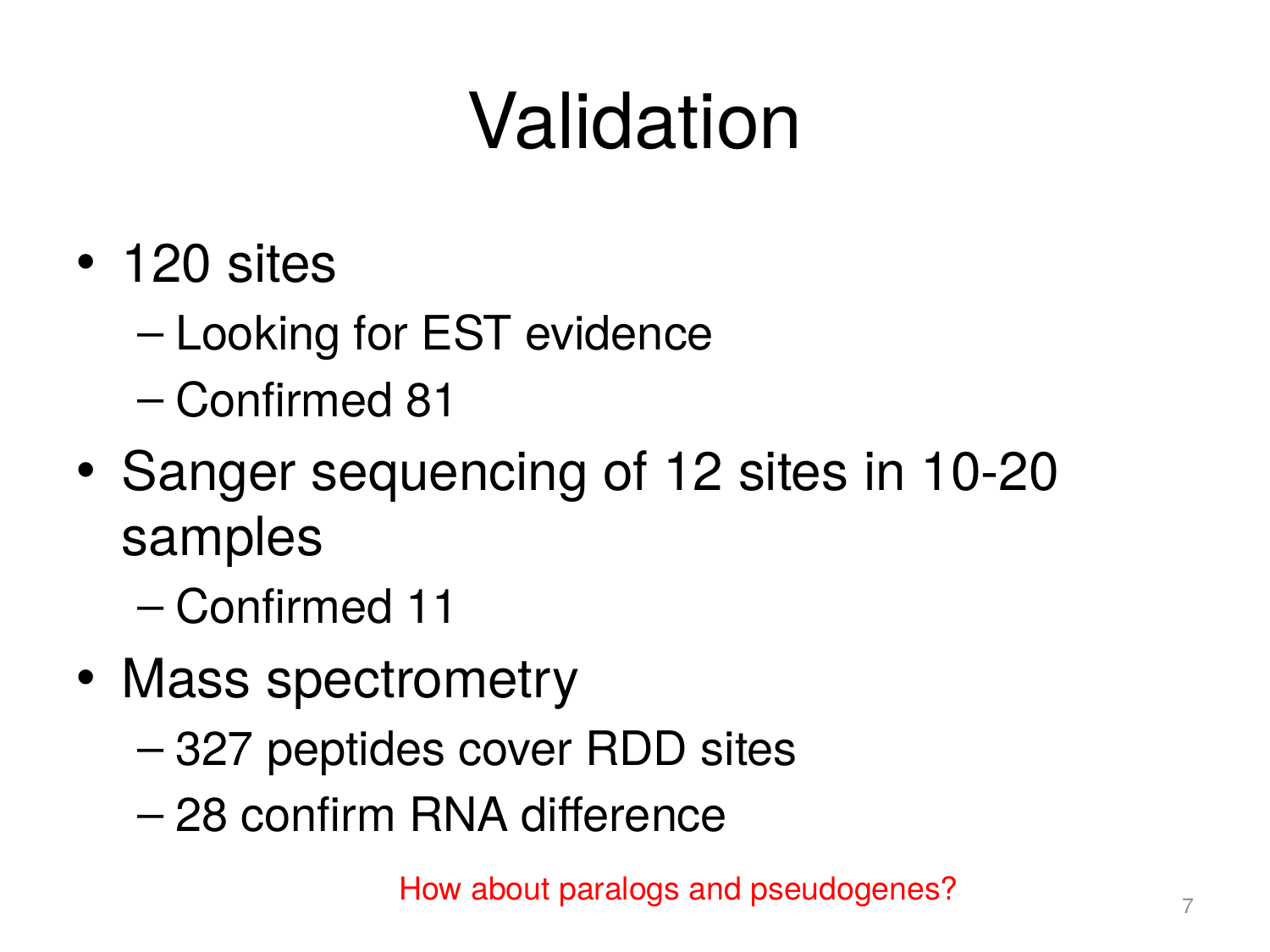

# Validation
120 sites
Looking for EST evidence
Confirmed 81
Sanger sequencing of 12 sites in 10-20 samples
Confirmed 11
Mass spectrometry
327 peptides cover RDD sites
28 confirm RNA difference
How about paralogs and pseudogenes?

7